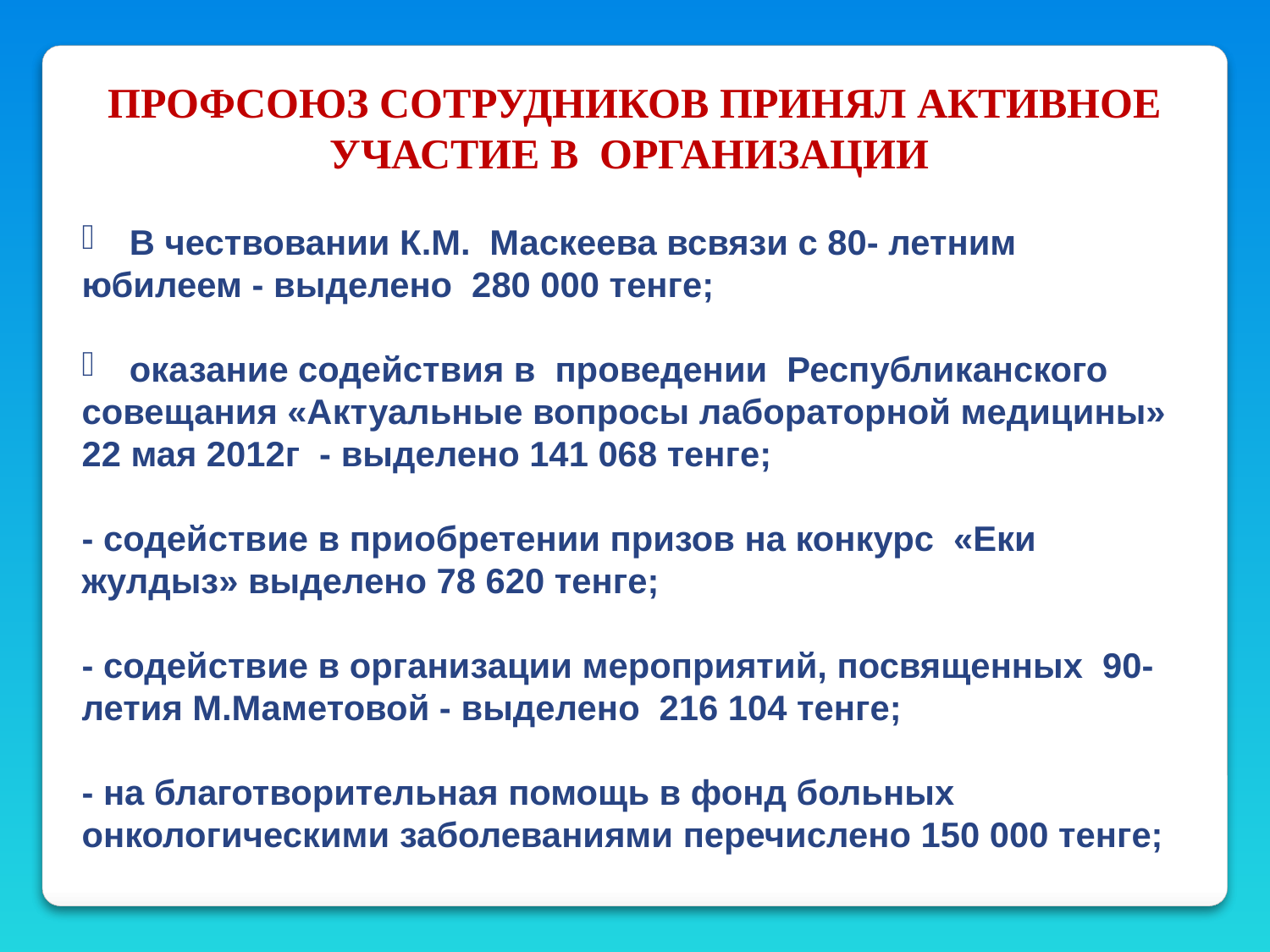

ПРОФСОЮЗ СОТРУДНИКОВ ПРИНЯЛ АКТИВНОЕ УЧАСТИЕ В  ОРГАНИЗАЦИИ

В чествовании К.М.  Маскеева всвязи с 80- летним
юбилеем - выделено  280 000 тенге;

оказание содействия в  проведении  Республиканского
совещания «Актуальные вопросы лабораторной медицины» 22 мая 2012г  - выделено 141 068 тенге;

- содействие в приобретении призов на конкурс  «Еки жулдыз» выделено 78 620 тенге;

- содействие в организации мероприятий, посвященных  90-летия М.Маметовой - выделено  216 104 тенге;

- на благотворительная помощь в фонд больных онкологическими заболеваниями перечислено 150 000 тенге;